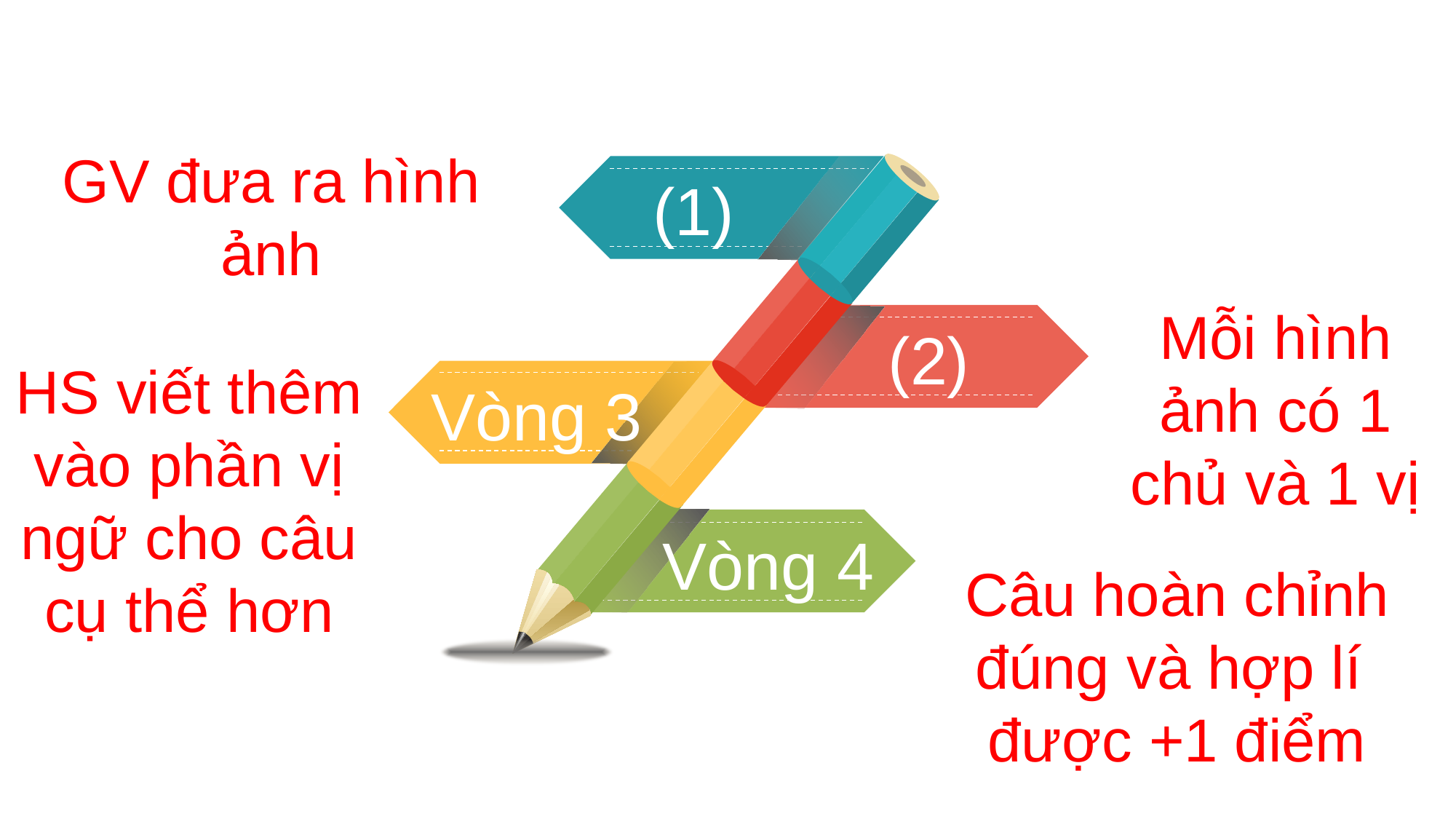

GV đưa ra hình ảnh
(1)
Mỗi hình ảnh có 1 chủ và 1 vị
(2)
HS viết thêm vào phần vị ngữ cho câu cụ thể hơn
Vòng 3
Vòng 4
Câu hoàn chỉnh đúng và hợp lí  được +1 điểm